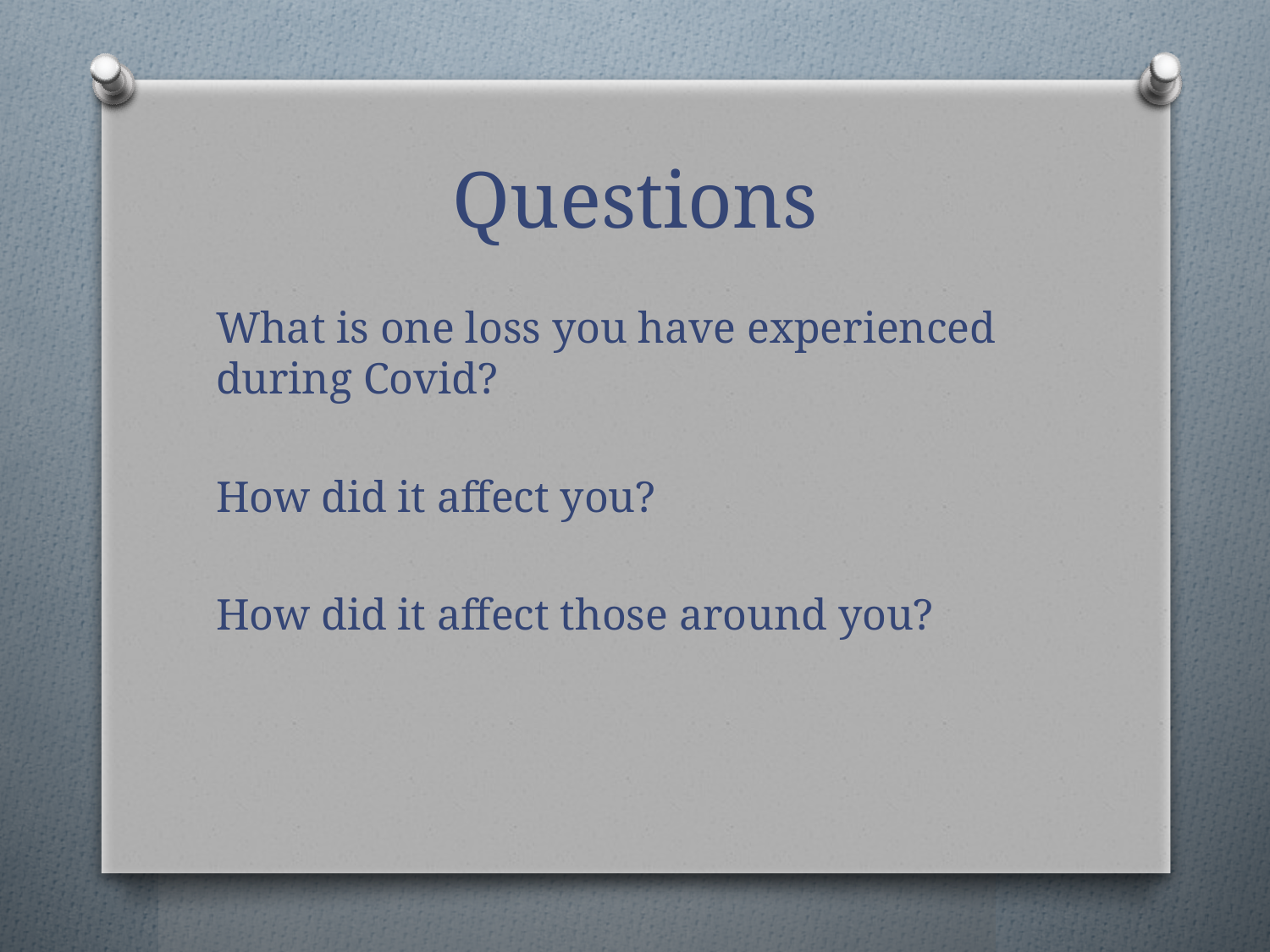

# Questions
What is one loss you have experienced during Covid?

How did it affect you?

How did it affect those around you?